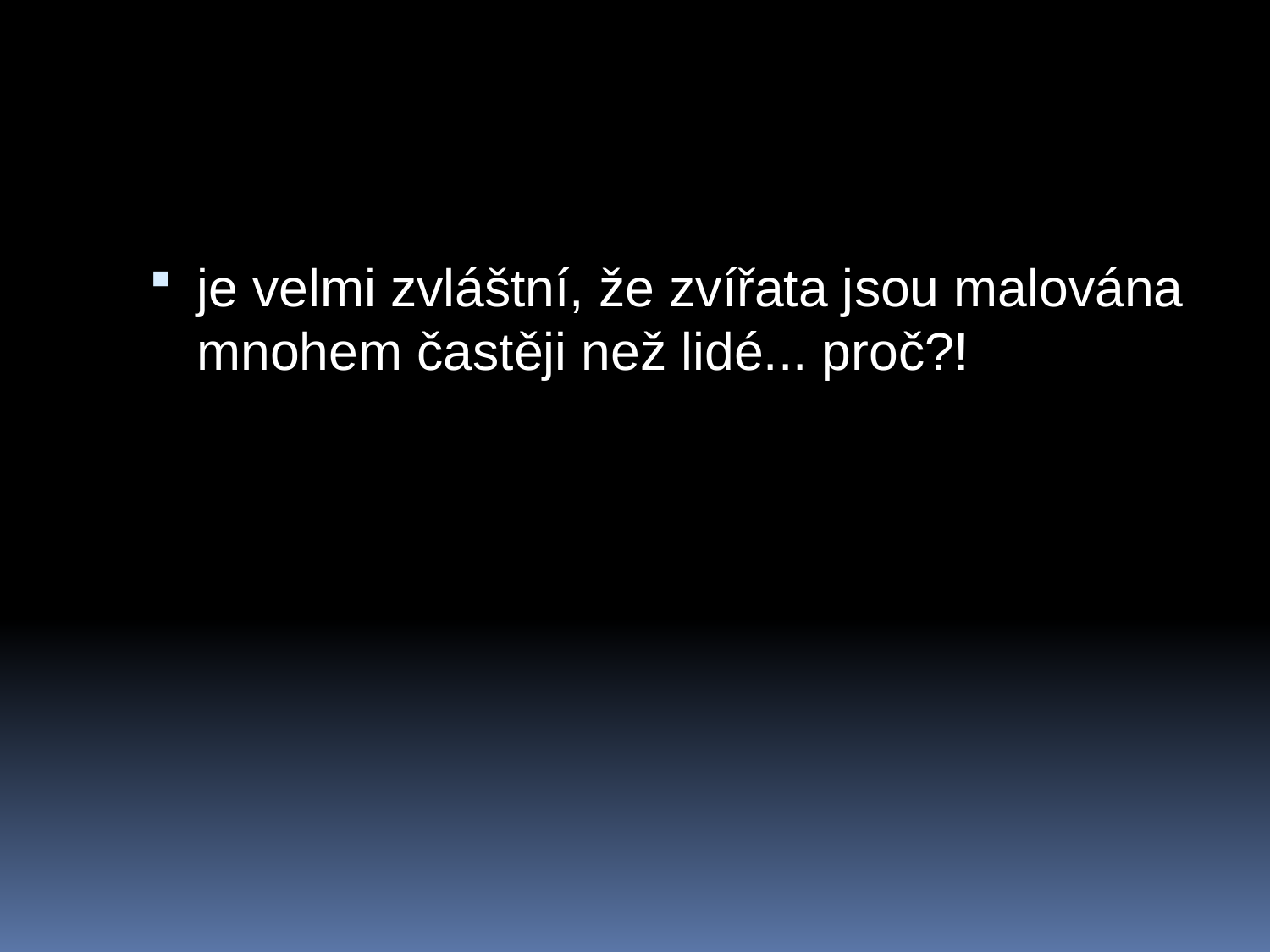

#
je velmi zvláštní, že zvířata jsou malována mnohem častěji než lidé... proč?!